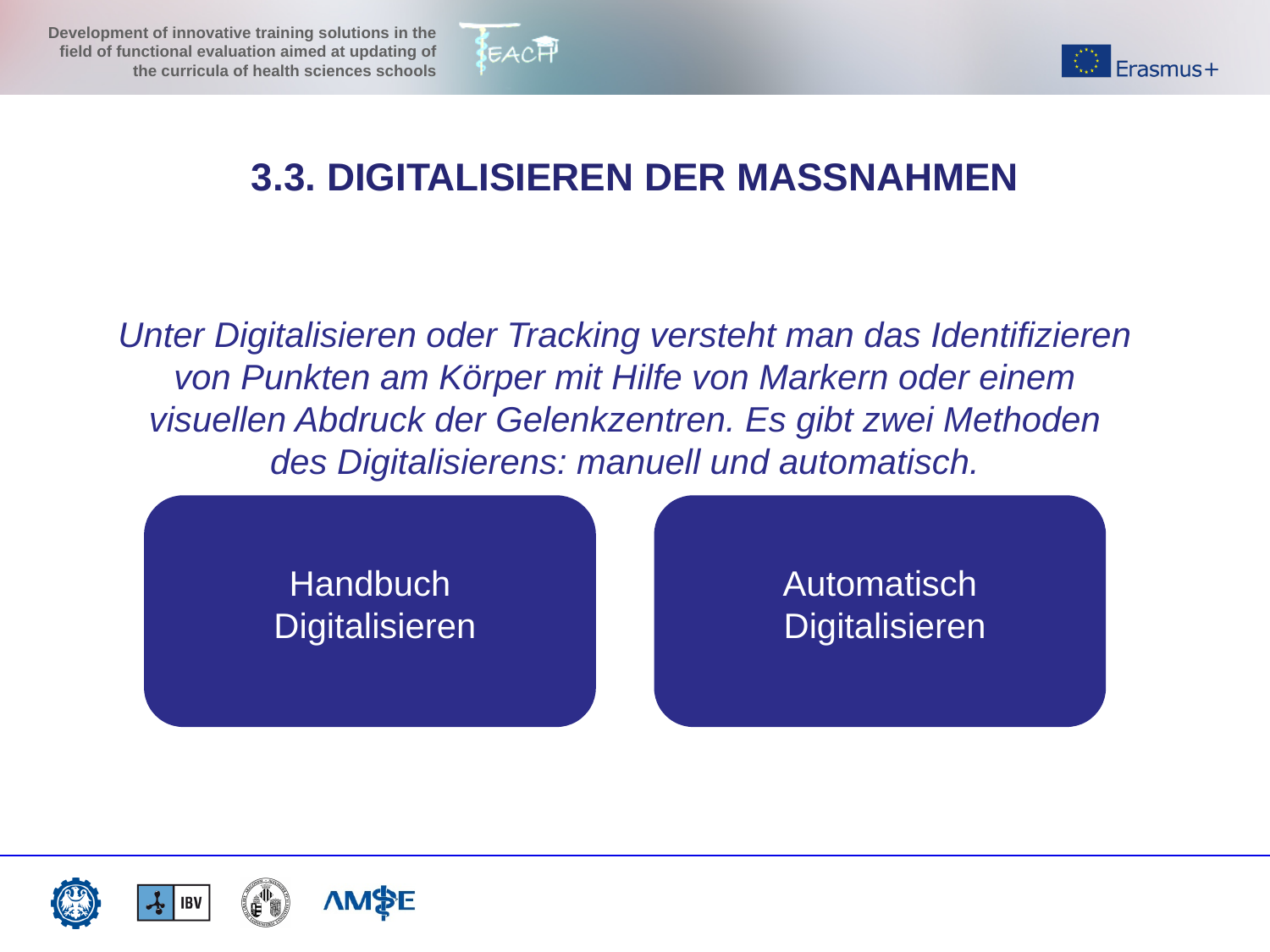

3.3. DIGITALISIEREN DER MASSNAHMEN
Unter Digitalisieren oder Tracking versteht man das Identifizieren von Punkten am Körper mit Hilfe von Markern oder einem visuellen Abdruck der Gelenkzentren. Es gibt zwei Methoden des Digitalisierens: manuell und automatisch.

Handbuch
Digitalisieren
Automatisch
Digitalisieren